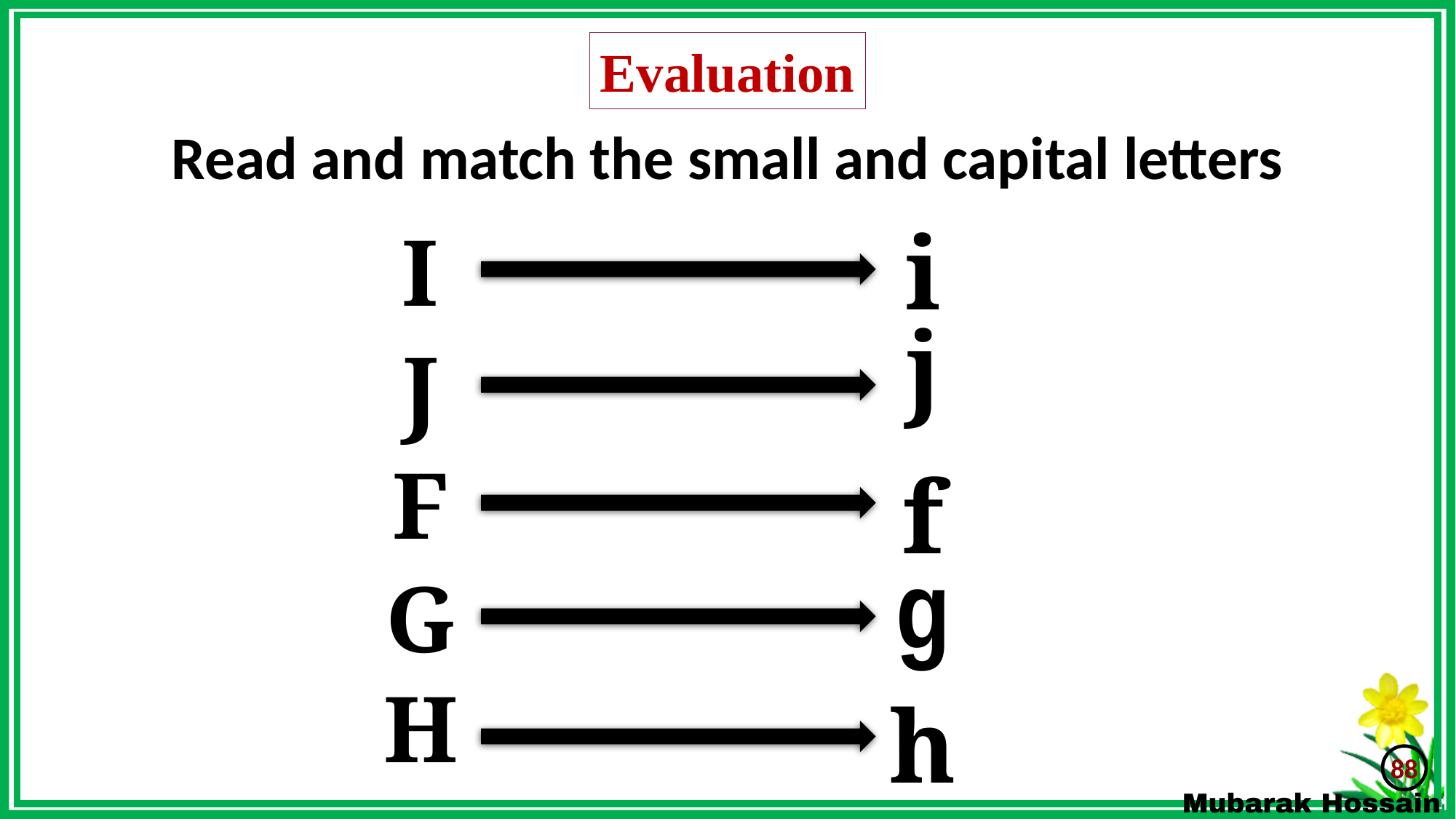

Evaluation
Read and match the small and capital letters
i
I

j
J

F
f

g
G

H
h